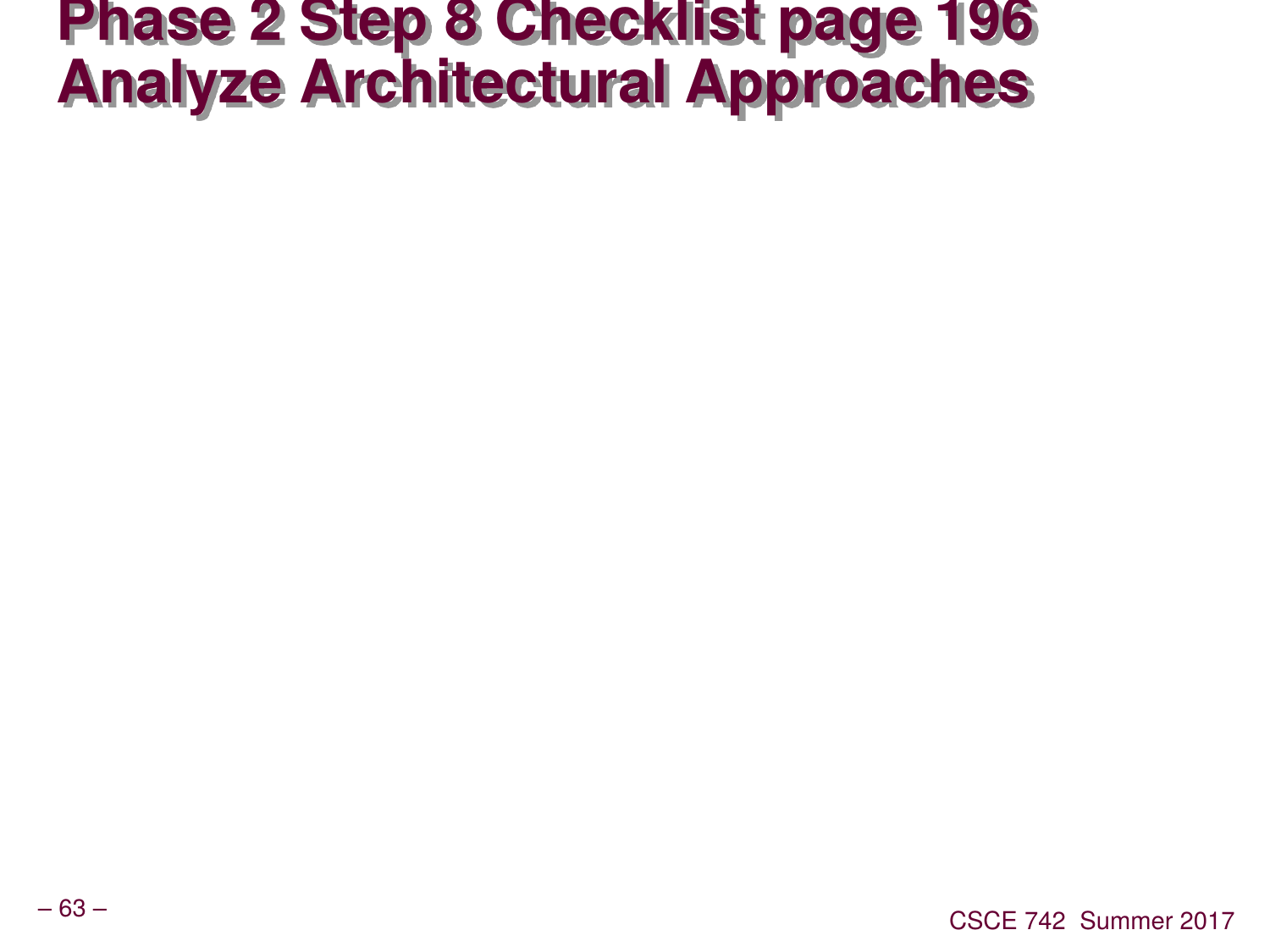

# Phase 2 Step 8 Checklist page 196 Analyze Architectural Approaches